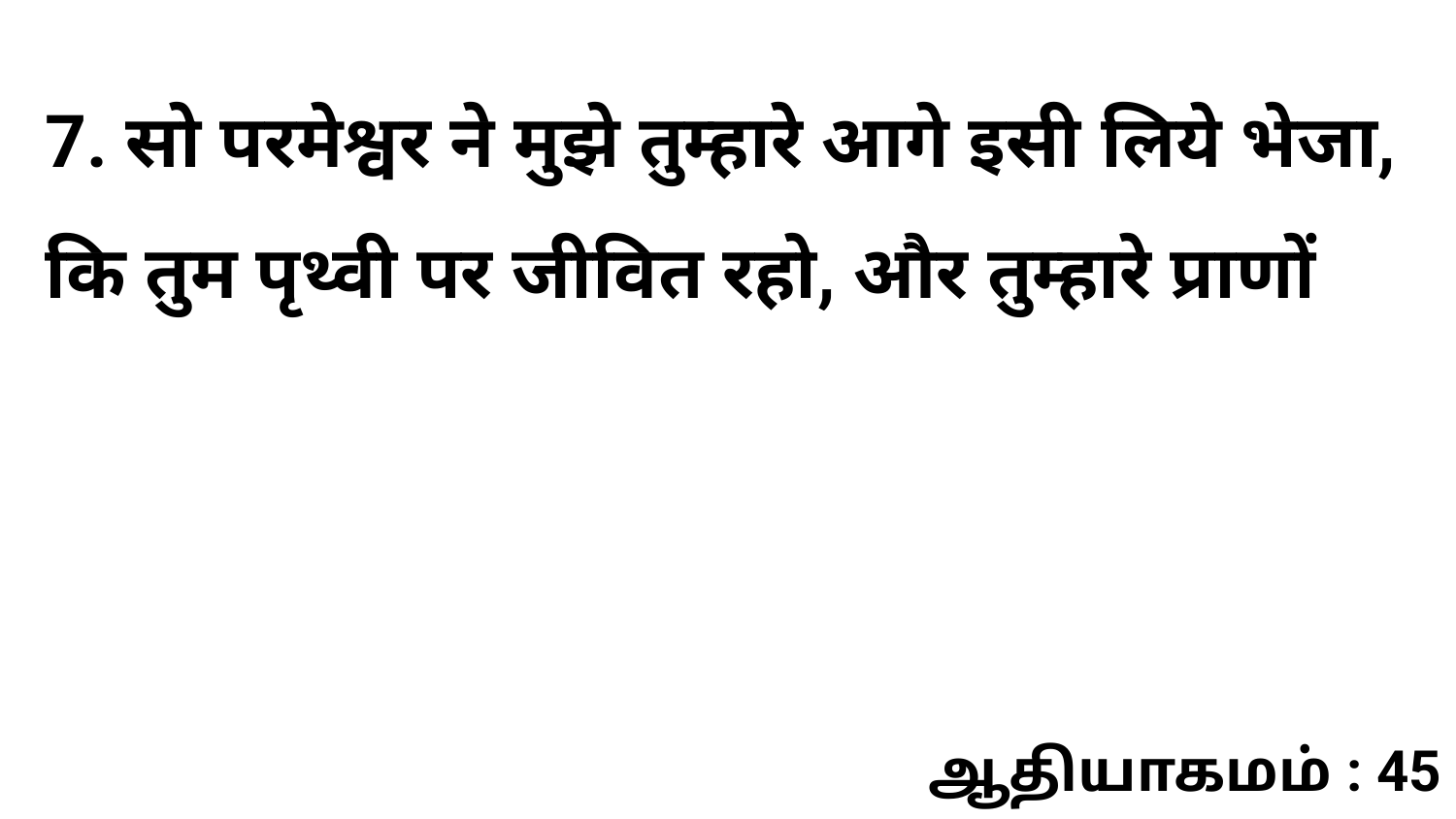

7. सो परमेश्वर ने मुझे तुम्हारे आगे इसी लिये भेजा, कि तुम पृथ्वी पर जीवित रहो, और तुम्हारे प्राणों
ஆதியாகமம் : 45